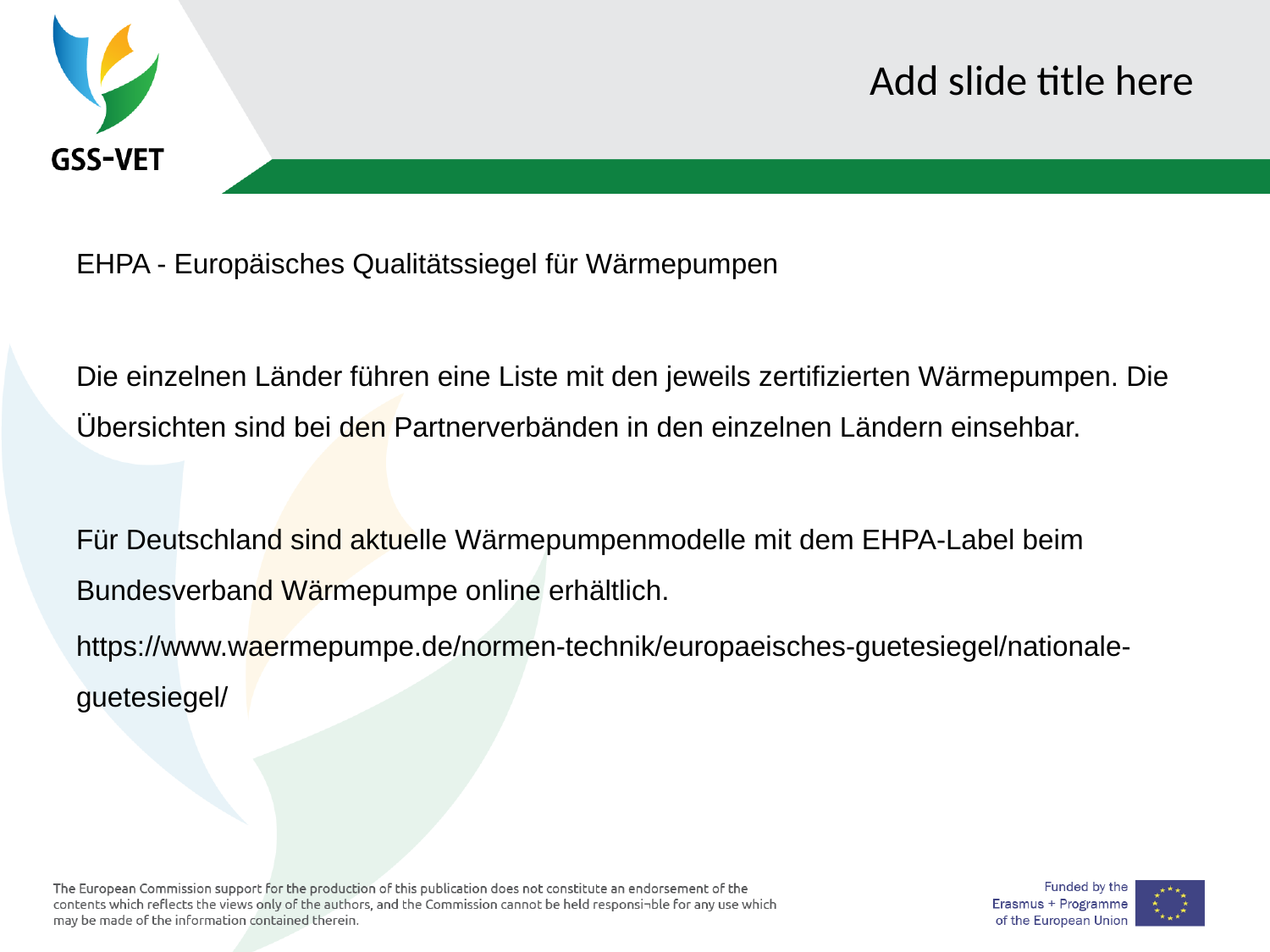

# Add slide title here
EHPA - Europäisches Qualitätssiegel für Wärmepumpen

Die einzelnen Länder führen eine Liste mit den jeweils zertifizierten Wärmepumpen. Die Übersichten sind bei den Partnerverbänden in den einzelnen Ländern einsehbar.

Für Deutschland sind aktuelle Wärmepumpenmodelle mit dem EHPA-Label beim Bundesverband Wärmepumpe online erhältlich.
https://www.waermepumpe.de/normen-technik/europaeisches-guetesiegel/nationale-guetesiegel/